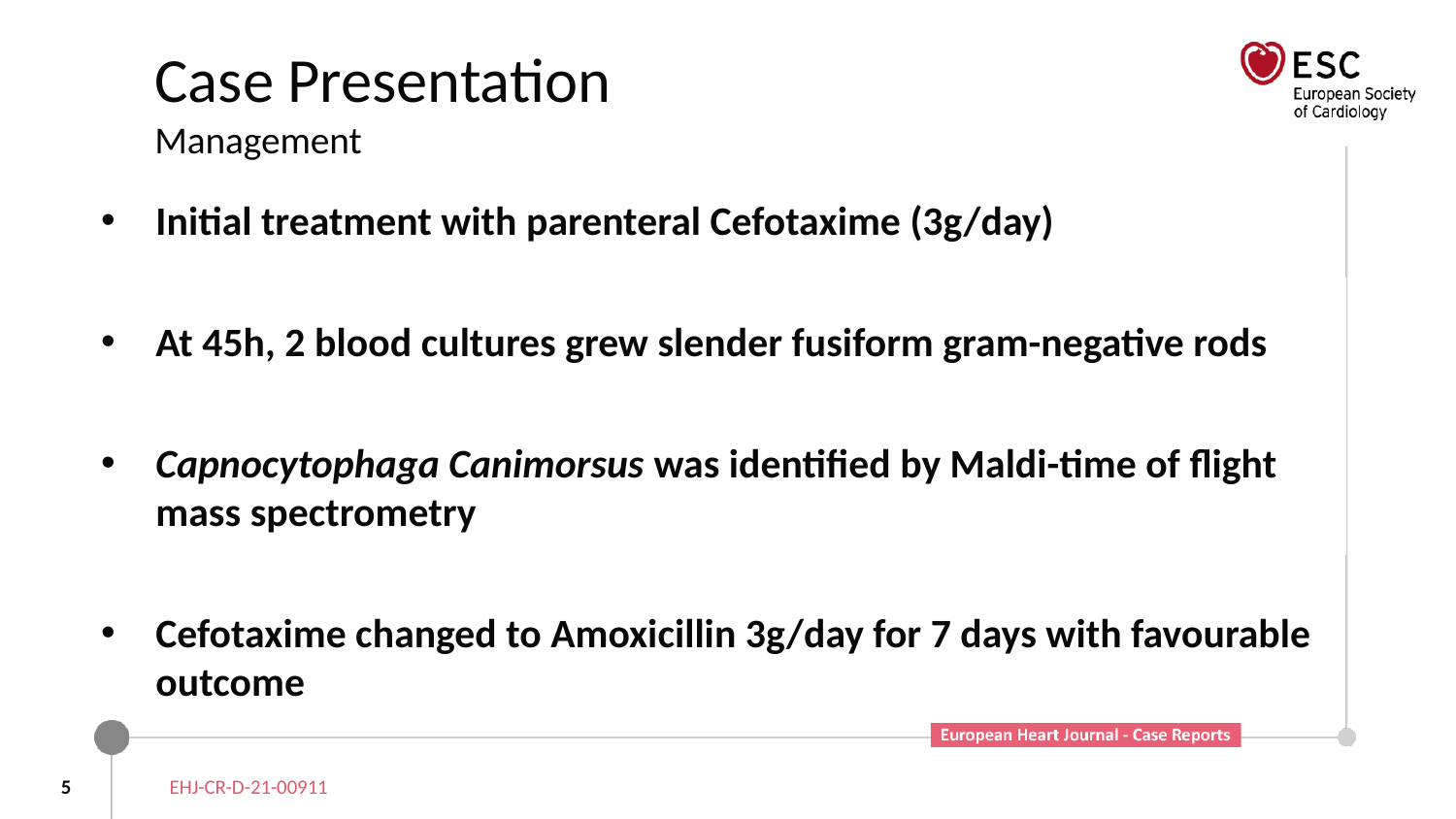

# Case Presentation Management
Initial treatment with parenteral Cefotaxime (3g/day)

At 45h, 2 blood cultures grew slender fusiform gram-negative rods

Capnocytophaga Canimorsus was identified by Maldi-time of flight mass spectrometry

Cefotaxime changed to Amoxicillin 3g/day for 7 days with favourable outcome
5
EHJ-CR-D-21-00911